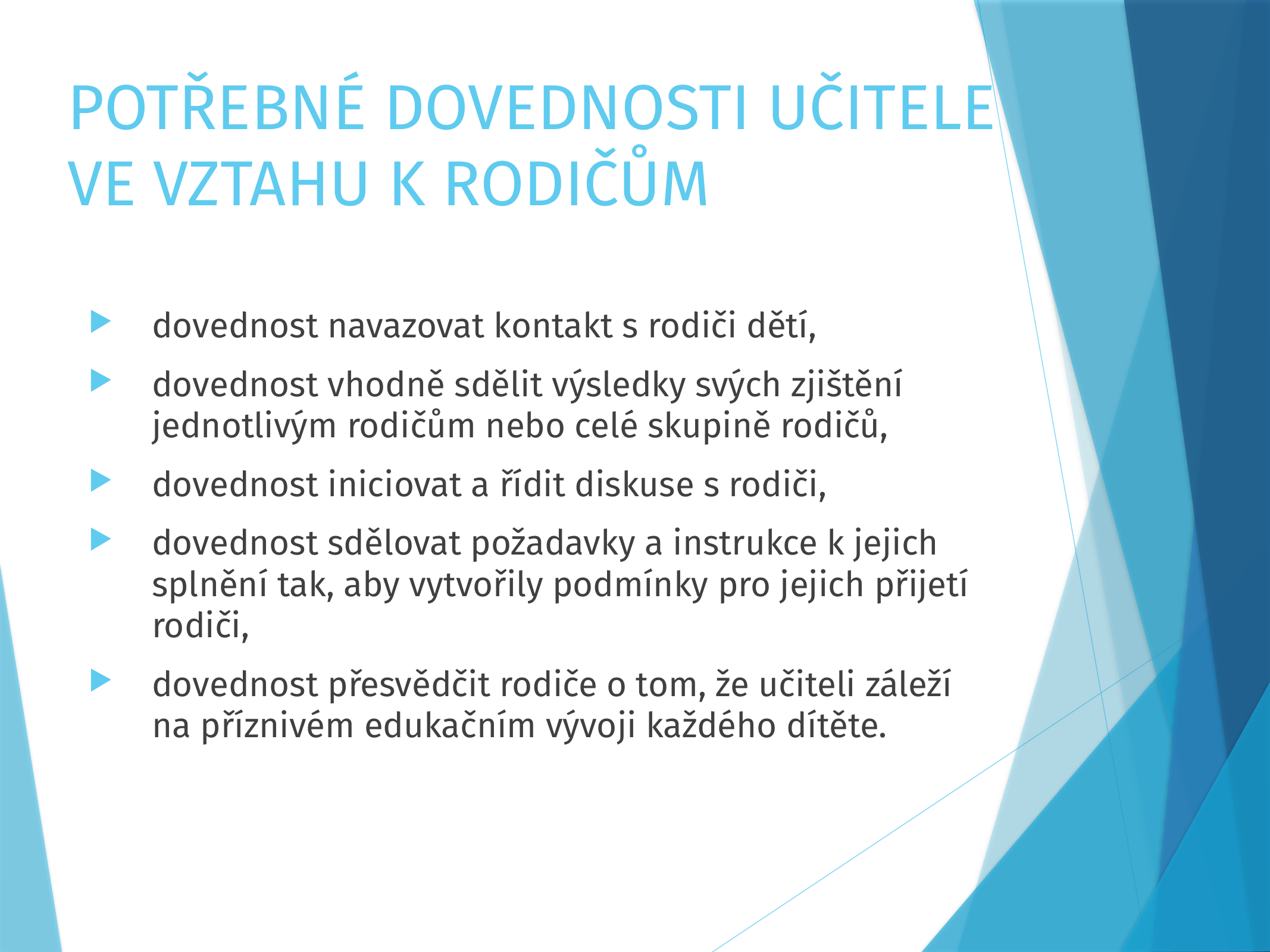

# POTŘEBNÉ DOVEDNOSTI učitele VE VZTAHU K RODIČŮM
dovednost navazovat kontakt s rodiči dětí,
dovednost vhodně sdělit výsledky svých zjištění jednotlivým rodičům nebo celé skupině rodičů,
dovednost iniciovat a řídit diskuse s rodiči,
dovednost sdělovat požadavky a instrukce k jejich splnění tak, aby vytvořily podmínky pro jejich přijetí rodiči,
dovednost přesvědčit rodiče o tom, že učiteli záleží na příznivém edukačním vývoji každého dítěte.